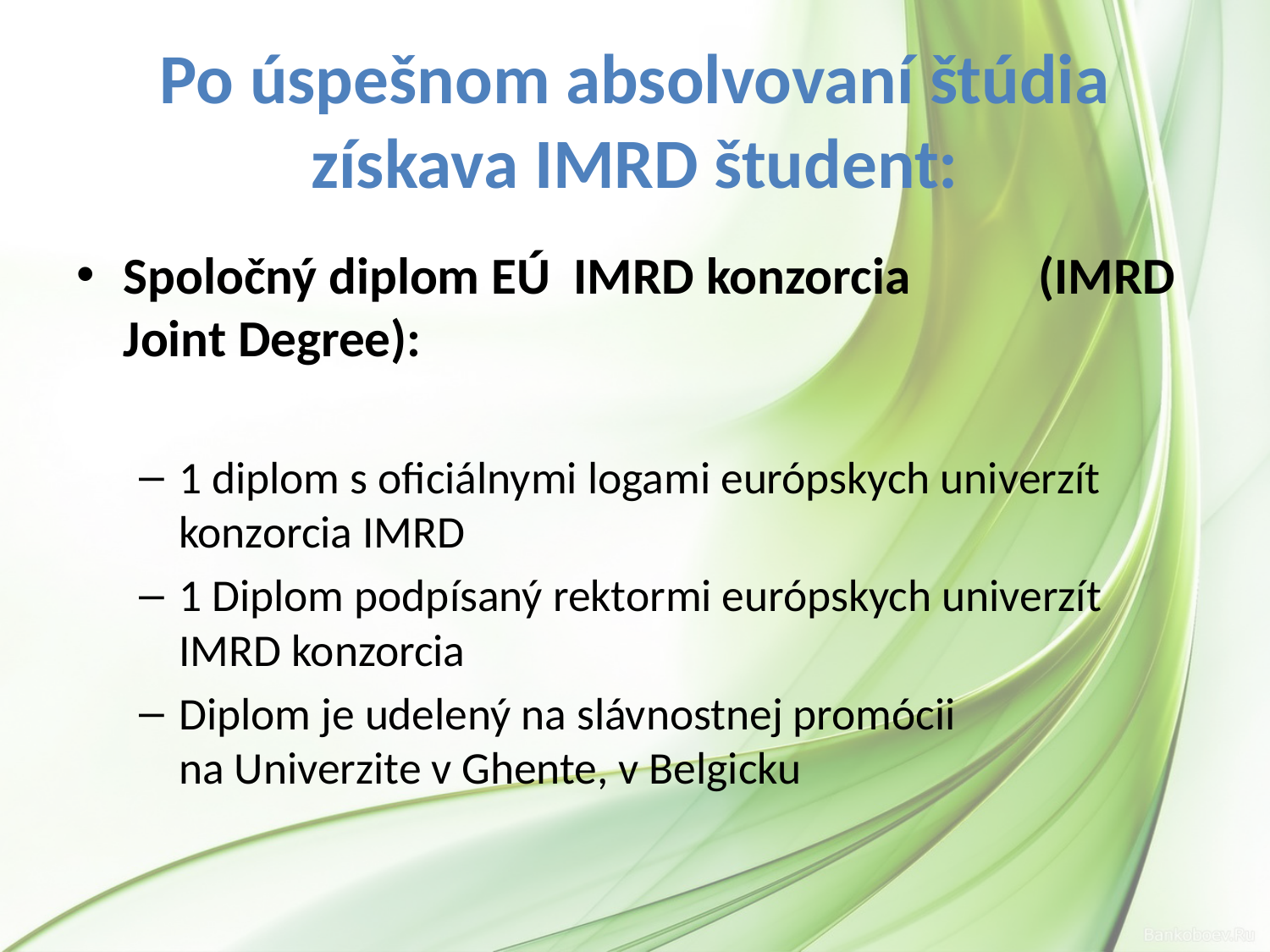

# Po úspešnom absolvovaní štúdia získava IMRD študent:
Spoločný diplom EÚ  IMRD konzorcia           (IMRD Joint Degree):

1 diplom s oficiálnymi logami európskych univerzít konzorcia IMRD
1 Diplom podpísaný rektormi európskych univerzít IMRD konzorcia
Diplom je udelený na slávnostnej promócii                        na Univerzite v Ghente, v Belgicku